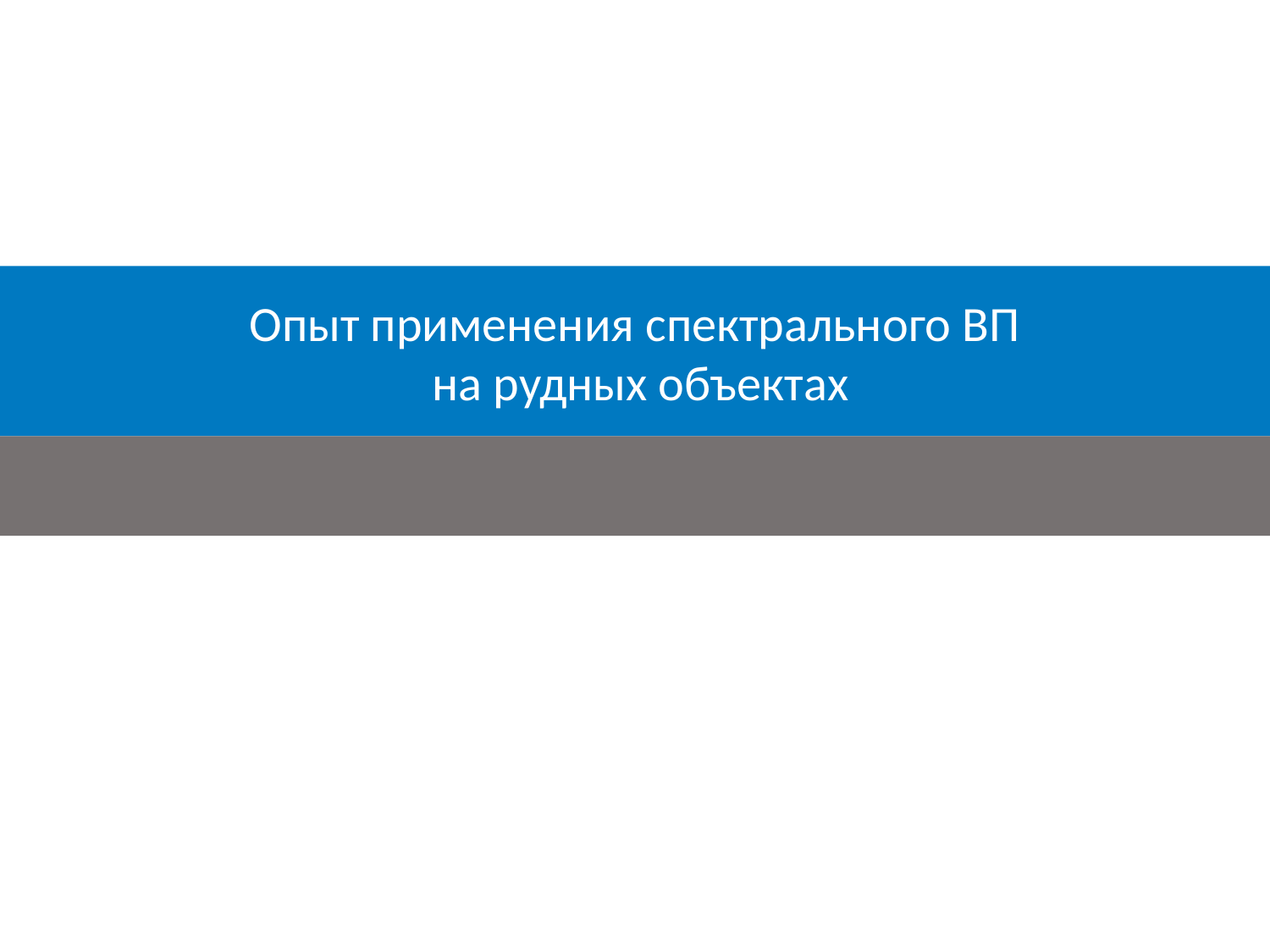

Опыт применения спектрального ВП
 на рудных объектах